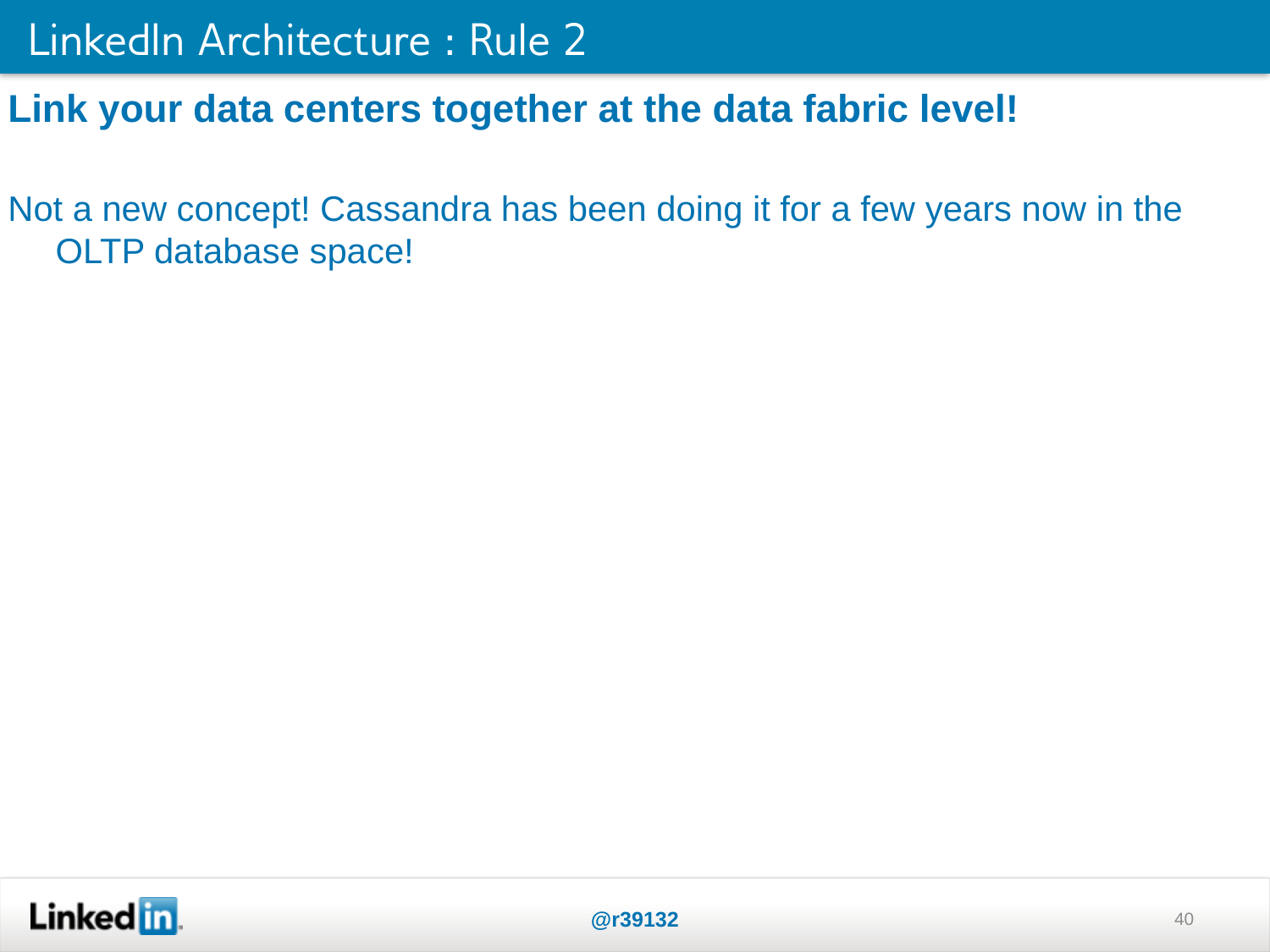

LinkedIn Architecture : Rule 2
Link your data centers together at the data fabric level!

Not a new concept! Cassandra has been doing it for a few years now in the OLTP database space!

@r39132
40